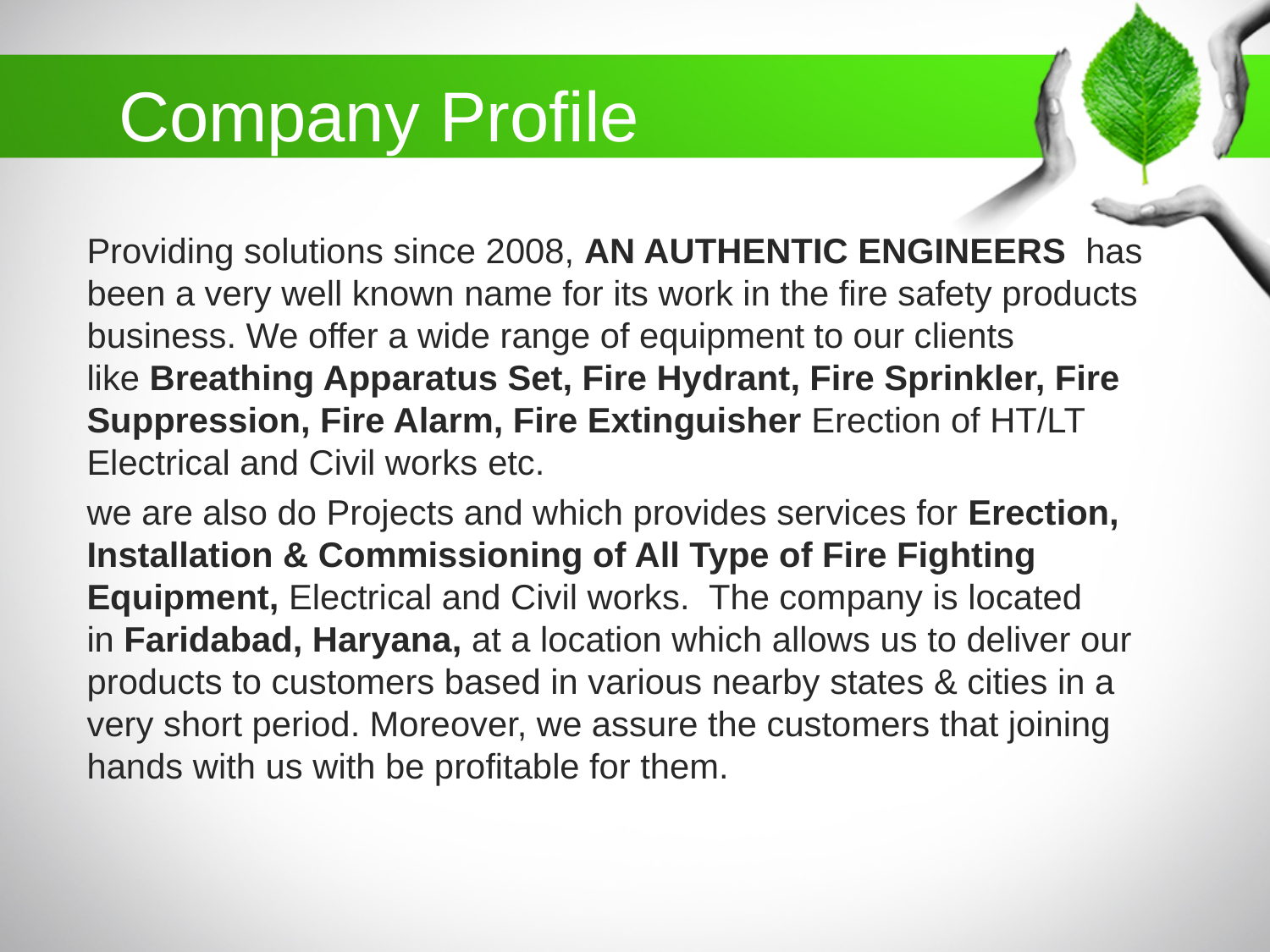

# Company Profile
Providing solutions since 2008, AN AUTHENTIC ENGINEERS  has been a very well known name for its work in the fire safety products business. We offer a wide range of equipment to our clients like Breathing Apparatus Set, Fire Hydrant, Fire Sprinkler, Fire Suppression, Fire Alarm, Fire Extinguisher Erection of HT/LT Electrical and Civil works etc.
we are also do Projects and which provides services for Erection, Installation & Commissioning of All Type of Fire Fighting Equipment, Electrical and Civil works.  The company is located in Faridabad, Haryana, at a location which allows us to deliver our products to customers based in various nearby states & cities in a very short period. Moreover, we assure the customers that joining hands with us with be profitable for them.